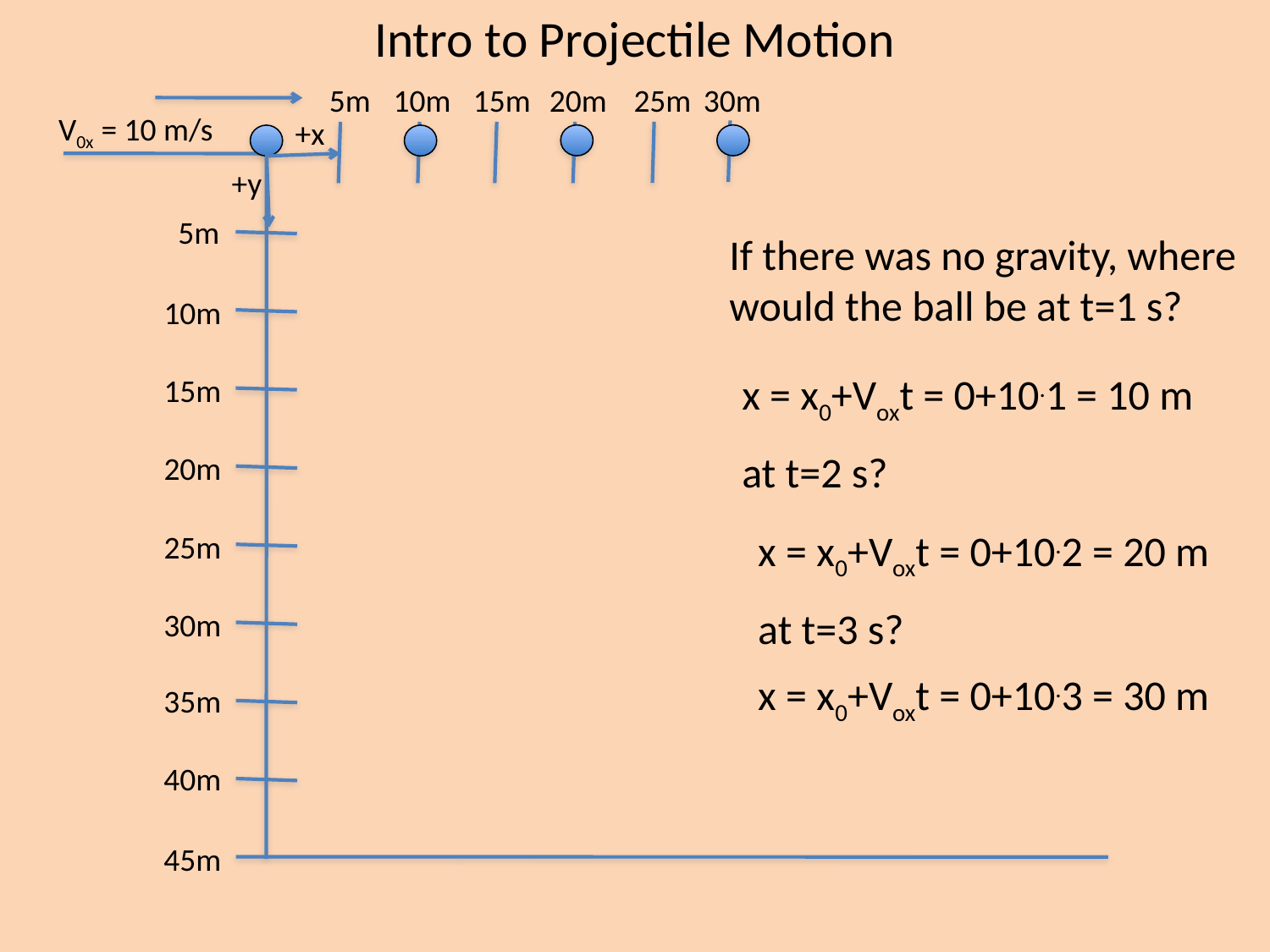

# Intro to Projectile Motion
  5m
10m
15m
30m
20m
25m
V0x = 10 m/s
+x

+y
  5m
If there was no gravity, where would the ball be at t=1 s?
10m
x = x0+Voxt = 0+10.1 = 10 m
15m
at t=2 s?
20m
x = x0+Voxt = 0+10.2 = 20 m
25m
at t=3 s?
30m
x = x0+Voxt = 0+10.3 = 30 m
35m
40m
45m